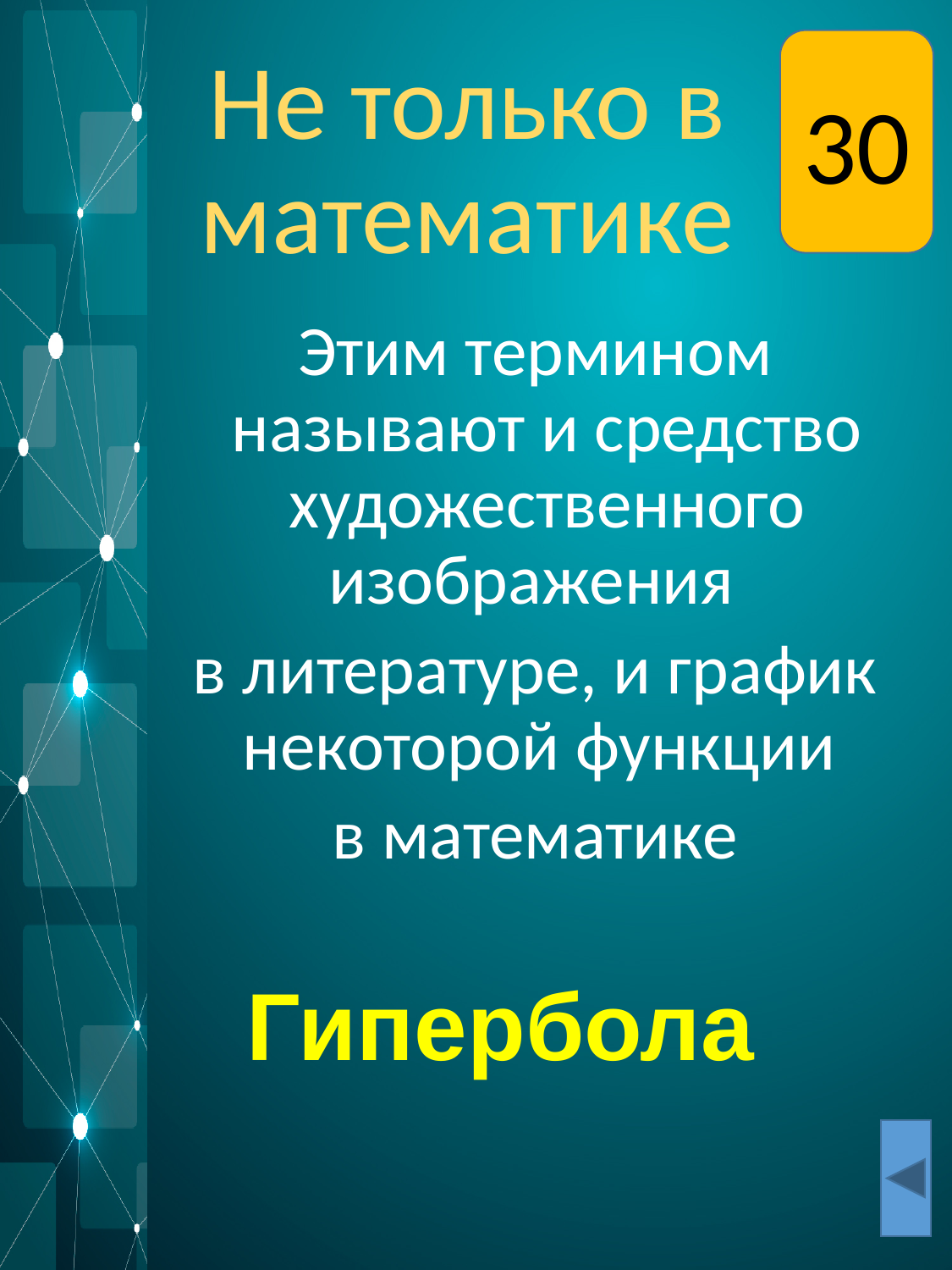

30
# Не только в математике
Этим термином называют и средство художественного изображения
в литературе, и график некоторой функции
в математике
Гипербола